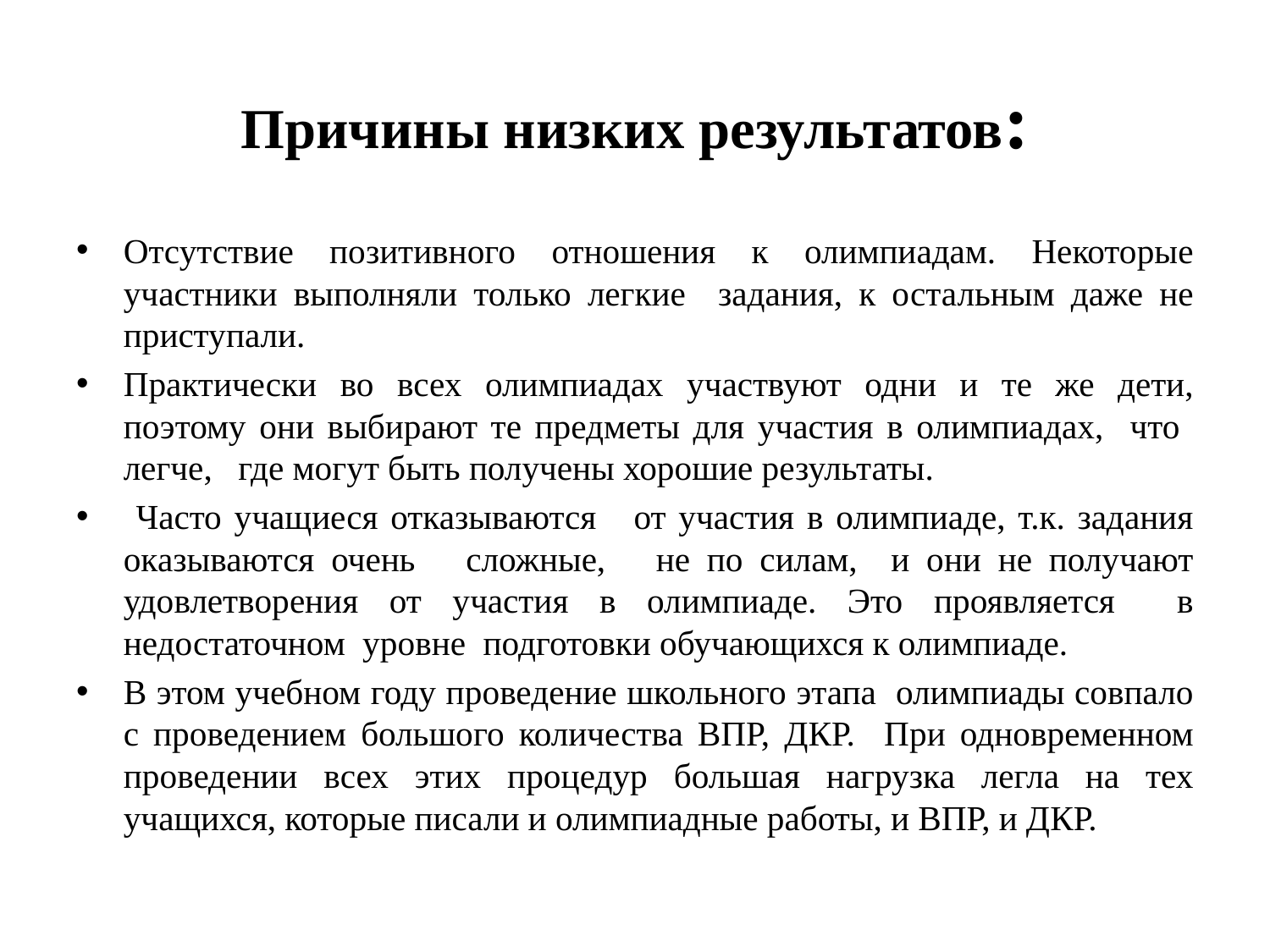

# Причины низких результатов:
Отсутствие позитивного отношения к олимпиадам. Некоторые участники выполняли только легкие  задания, к остальным даже не приступали.
Практически во всех олимпиадах участвуют одни и те же дети, поэтому они выбирают те предметы для участия в олимпиадах,  что  легче,   где могут быть получены хорошие результаты.
 Часто учащиеся отказываются   от участия в олимпиаде, т.к. задания оказываются очень   сложные,   не по силам,  и они не получают удовлетворения от участия в олимпиаде. Это проявляется  в недостаточном  уровне  подготовки обучающихся к олимпиаде.
В этом учебном году проведение школьного этапа  олимпиады совпало с проведением большого количества ВПР, ДКР.  При одновременном проведении всех этих процедур большая нагрузка легла на тех учащихся, которые писали и олимпиадные работы, и ВПР, и ДКР.